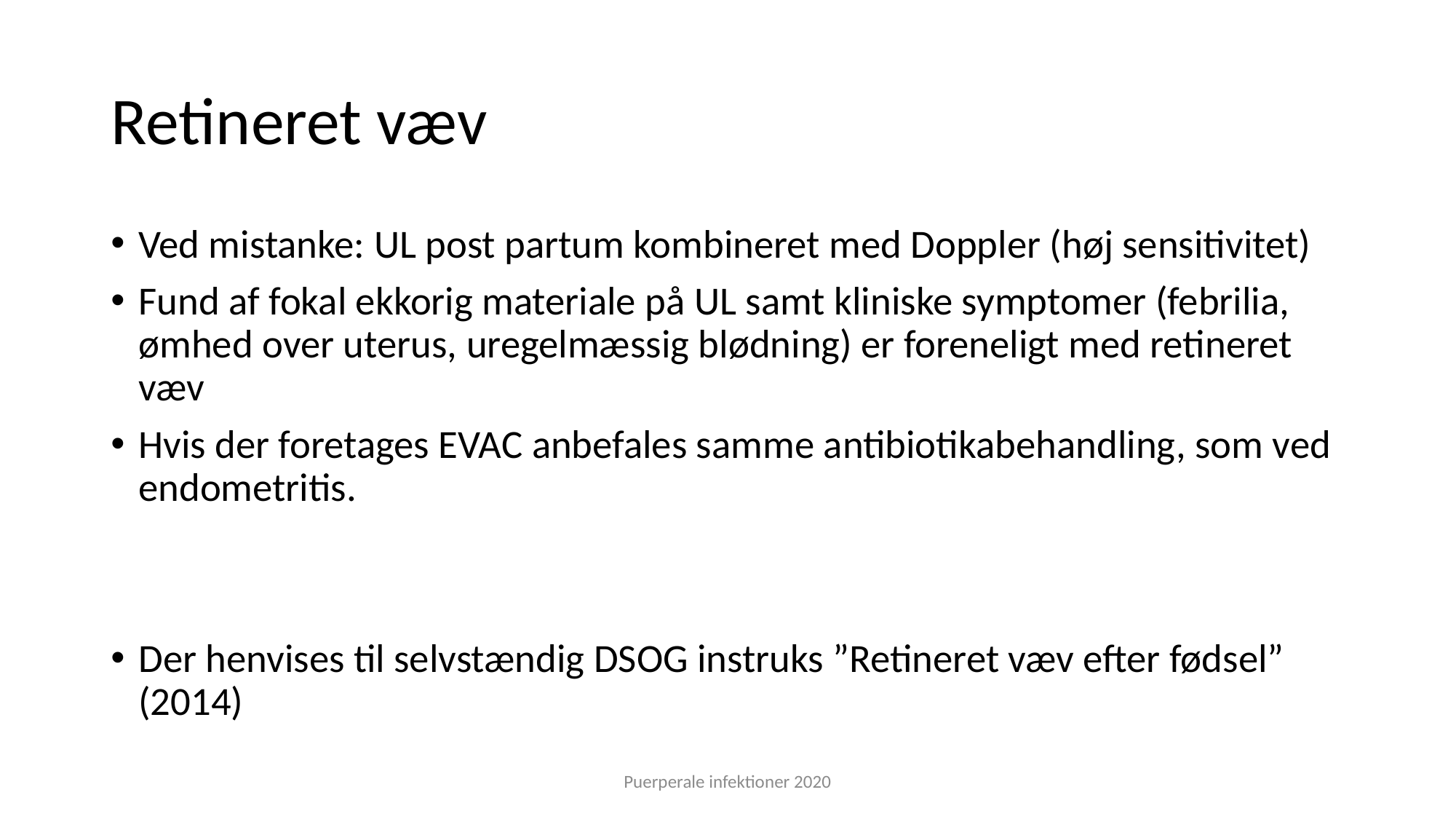

# Retineret væv
Ved mistanke: UL post partum kombineret med Doppler (høj sensitivitet)
Fund af fokal ekkorig materiale på UL samt kliniske symptomer (febrilia, ømhed over uterus, uregelmæssig blødning) er foreneligt med retineret væv
Hvis der foretages EVAC anbefales samme antibiotikabehandling, som ved endometritis.

Der henvises til selvstændig DSOG instruks ”Retineret væv efter fødsel” (2014)
Puerperale infektioner 2020